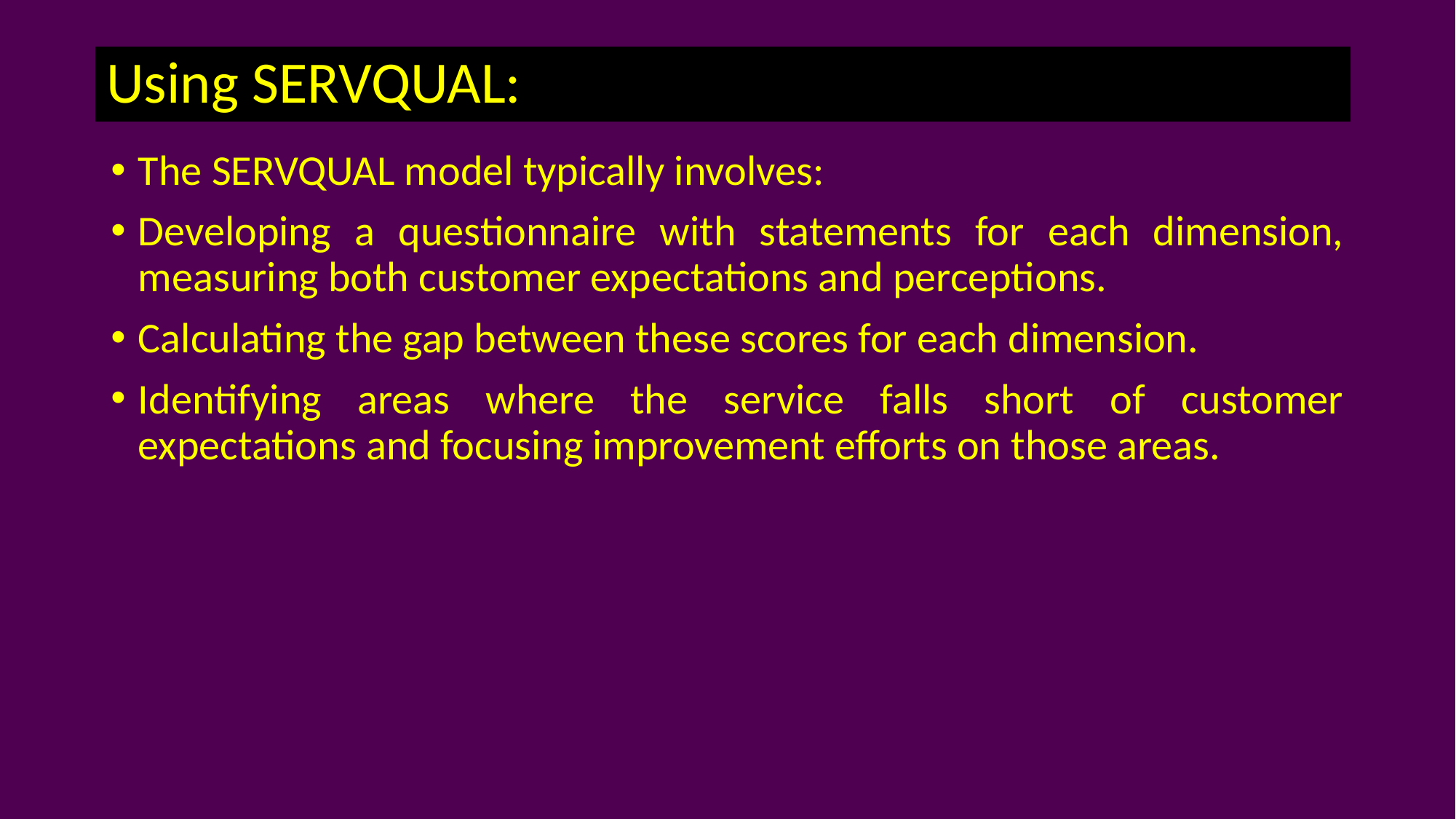

# Using SERVQUAL:
The SERVQUAL model typically involves:
Developing a questionnaire with statements for each dimension, measuring both customer expectations and perceptions.
Calculating the gap between these scores for each dimension.
Identifying areas where the service falls short of customer expectations and focusing improvement efforts on those areas.